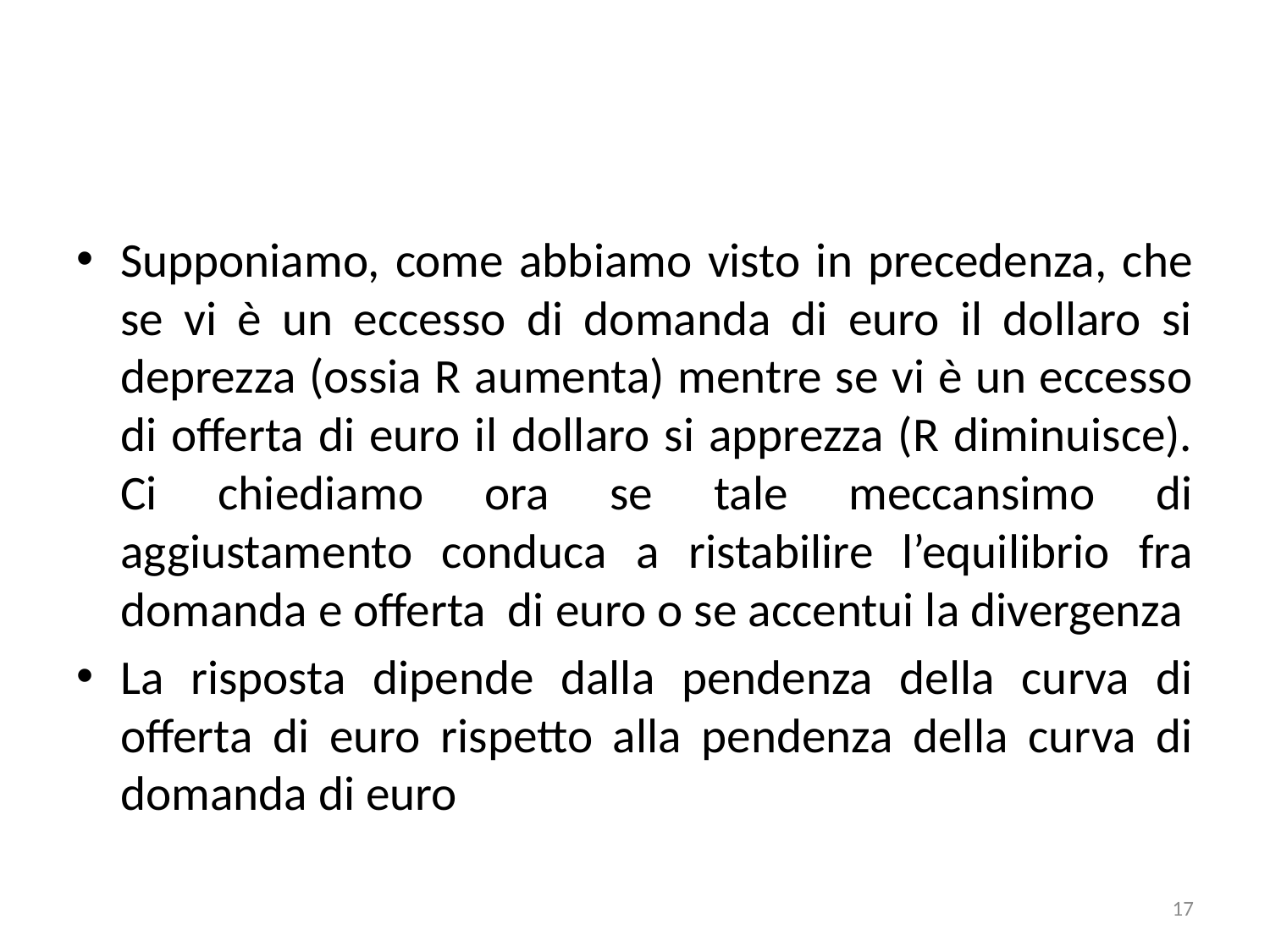

#
Supponiamo, come abbiamo visto in precedenza, che se vi è un eccesso di domanda di euro il dollaro si deprezza (ossia R aumenta) mentre se vi è un eccesso di offerta di euro il dollaro si apprezza (R diminuisce). Ci chiediamo ora se tale meccansimo di aggiustamento conduca a ristabilire l’equilibrio fra domanda e offerta  di euro o se accentui la divergenza
La risposta dipende dalla pendenza della curva di offerta di euro rispetto alla pendenza della curva di domanda di euro
17